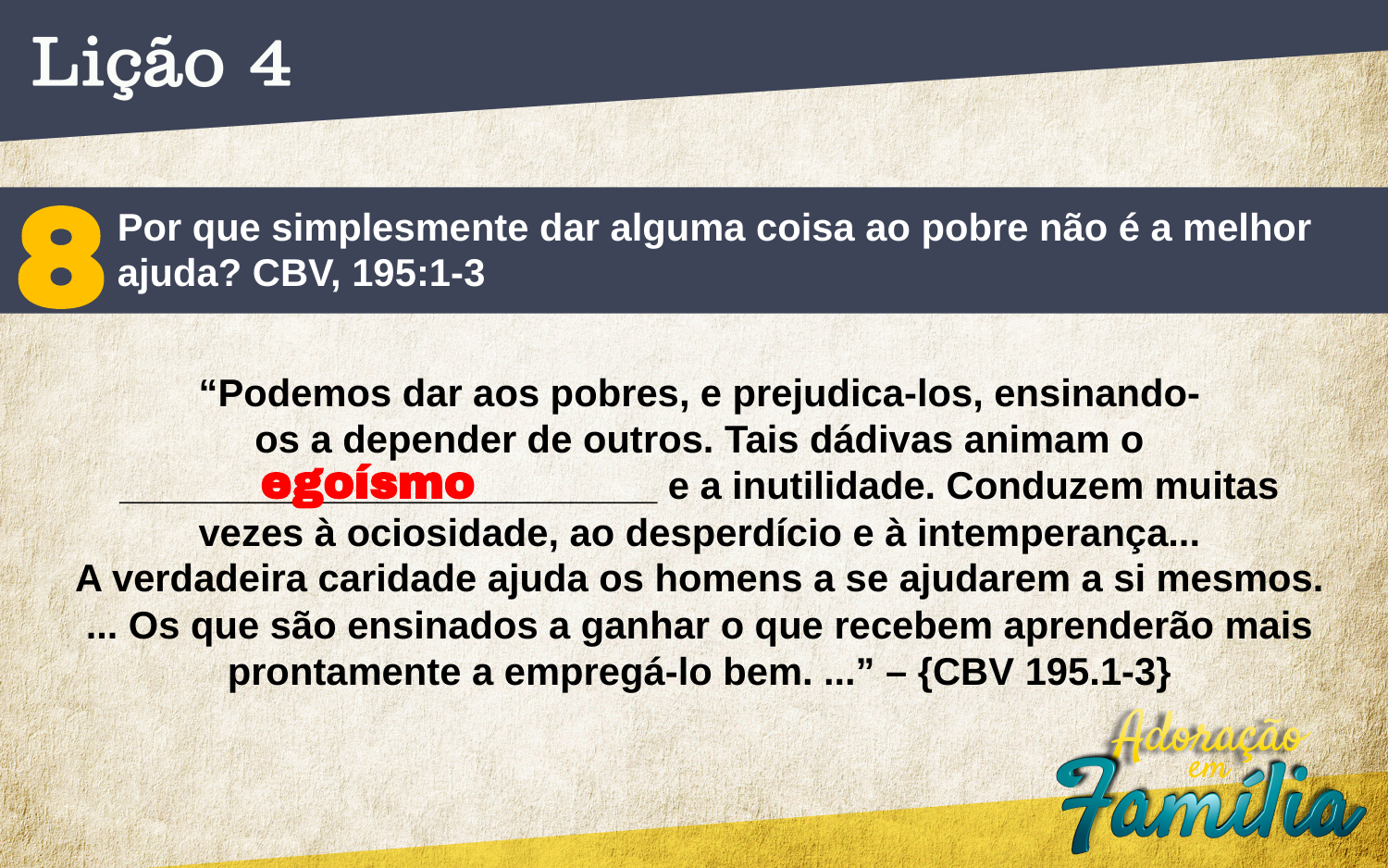

8

Por que simplesmente dar alguma coisa ao pobre não é a melhor
ajuda? CBV, 195:1-3
“Podemos dar aos pobres, e prejudica-los, ensinando-
os a depender de outros. Tais dádivas animam o
_________________________ e a inutilidade. Conduzem muitas
vezes à ociosidade, ao desperdício e à intemperança...
A verdadeira caridade ajuda os homens a se ajudarem a si mesmos.
... Os que são ensinados a ganhar o que recebem aprenderão mais
prontamente a empregá-lo bem. ...” – {CBV 195.1-3}
egoísmo